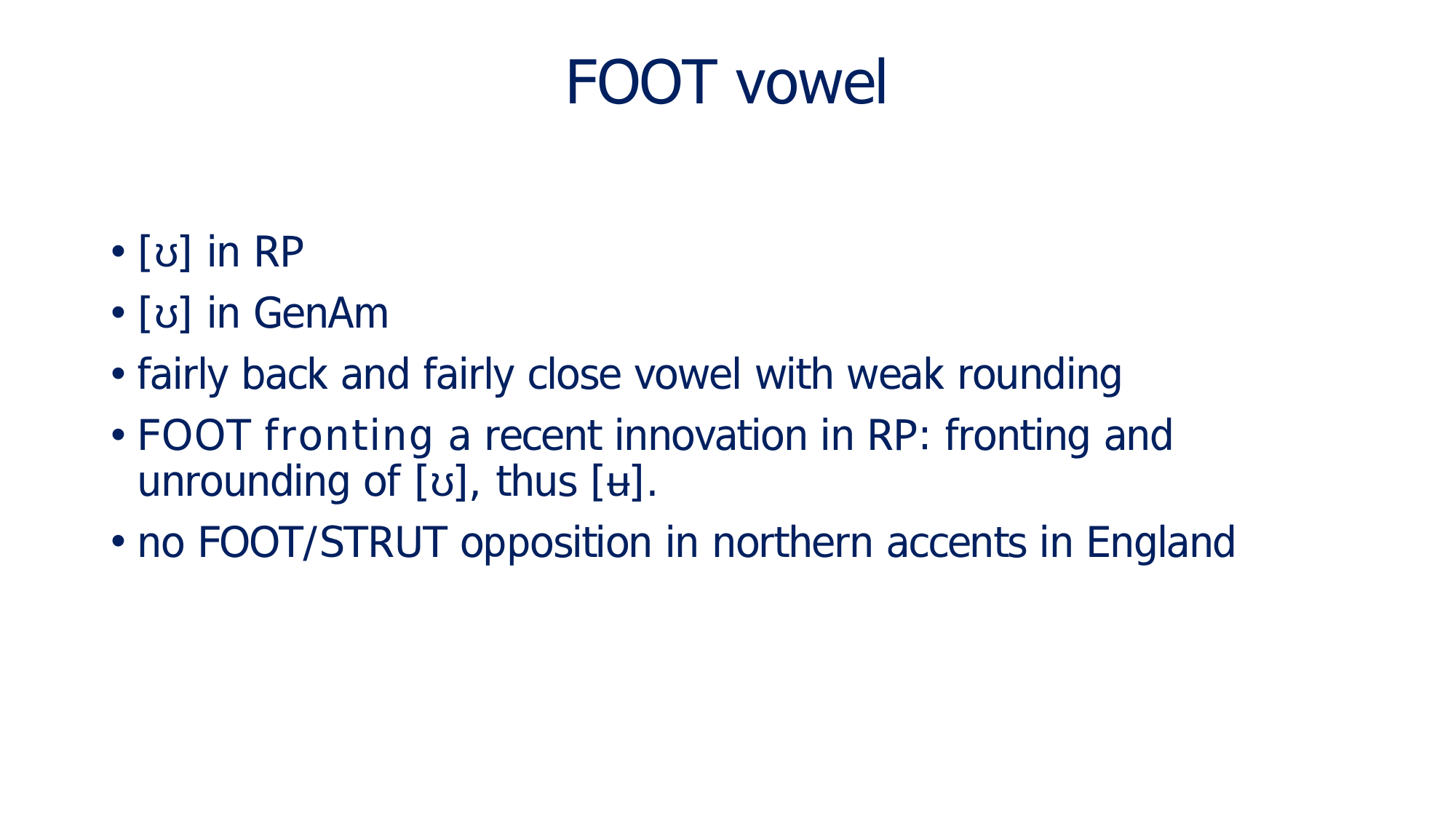

# FOOT vowel

[ʊ] in RP
[ʊ] in GenAm
fairly back and fairly close vowel with weak rounding
FOOT fronting a recent innovation in RP: fronting and unrounding of [ʊ], thus [ʉ].
no FOOT/STRUT opposition in northern accents in England